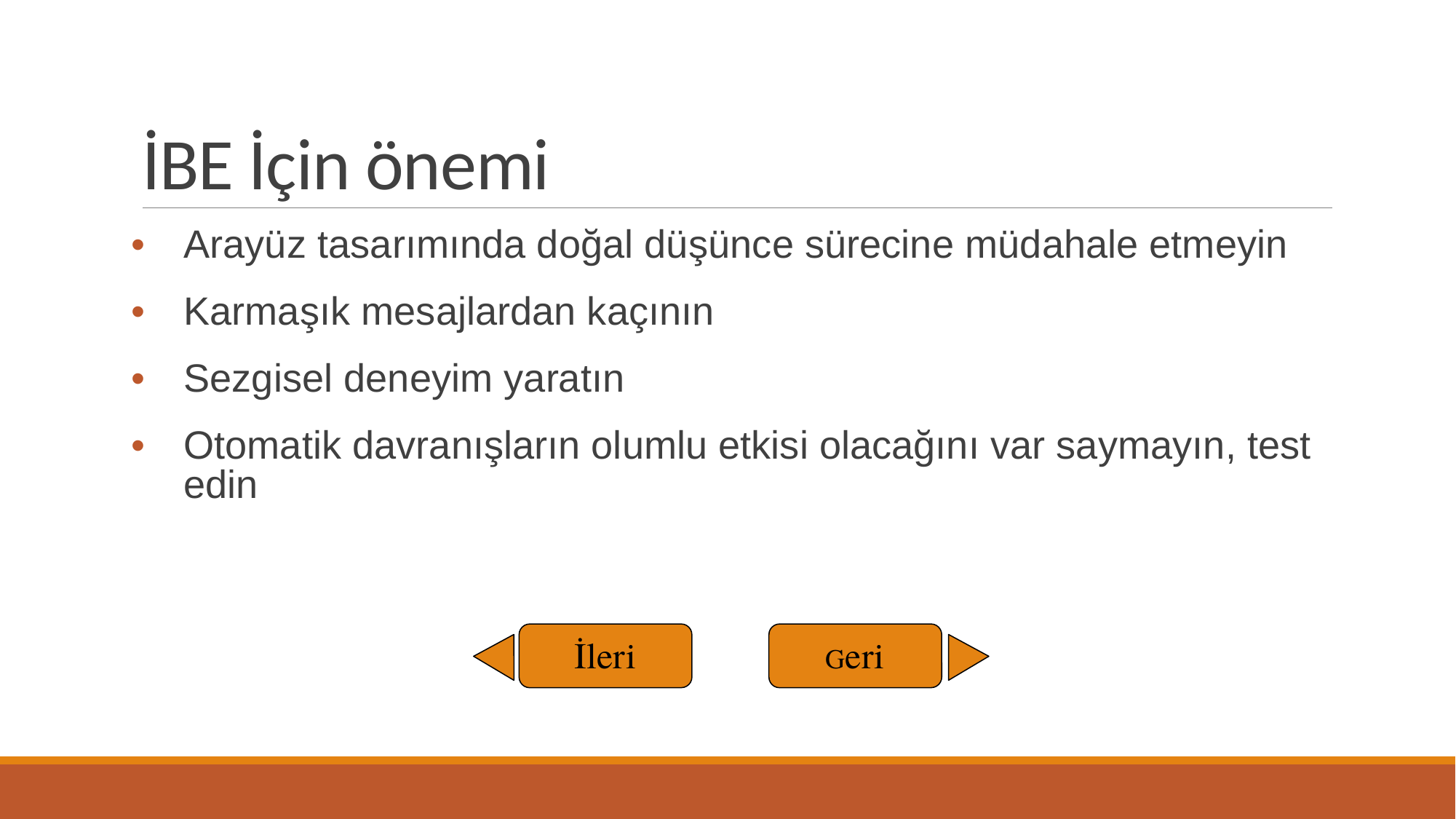

# İBE İçin önemi
Arayüz tasarımında doğal düşünce sürecine müdahale etmeyin
Karmaşık mesajlardan kaçının
Sezgisel deneyim yaratın
Otomatik davranışların olumlu etkisi olacağını var saymayın, test edin
İleri
Geri